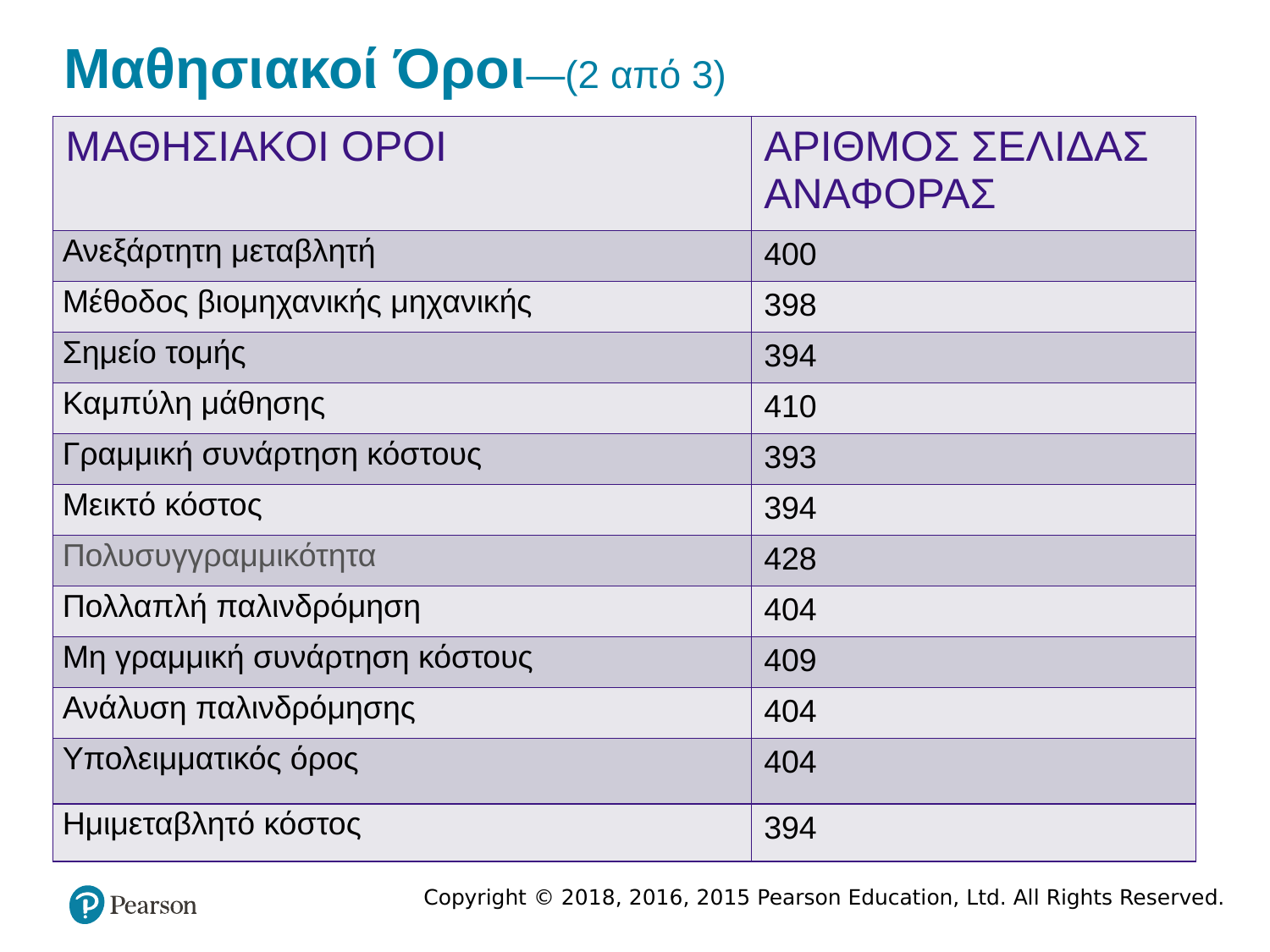

# Μαθησιακοί Όροι—(2 από 3)
| ΜΑΘΗΣΙΑΚΟΙ ΟΡΟΙ | ΑΡΙΘΜΟΣ ΣΕΛΙΔΑΣ ΑΝΑΦΟΡΑΣ |
| --- | --- |
| Ανεξάρτητη μεταβλητή | 400 |
| Μέθοδος βιομηχανικής μηχανικής | 398 |
| Σημείο τομής | 394 |
| Καμπύλη μάθησης | 410 |
| Γραμμική συνάρτηση κόστους | 393 |
| Μεικτό κόστος | 394 |
| Πολυσυγγραμμικότητα | 428 |
| Πολλαπλή παλινδρόμηση | 404 |
| Μη γραμμική συνάρτηση κόστους | 409 |
| Ανάλυση παλινδρόμησης | 404 |
| Υπολειμματικός όρος | 404 |
| Ημιμεταβλητό κόστος | 394 |